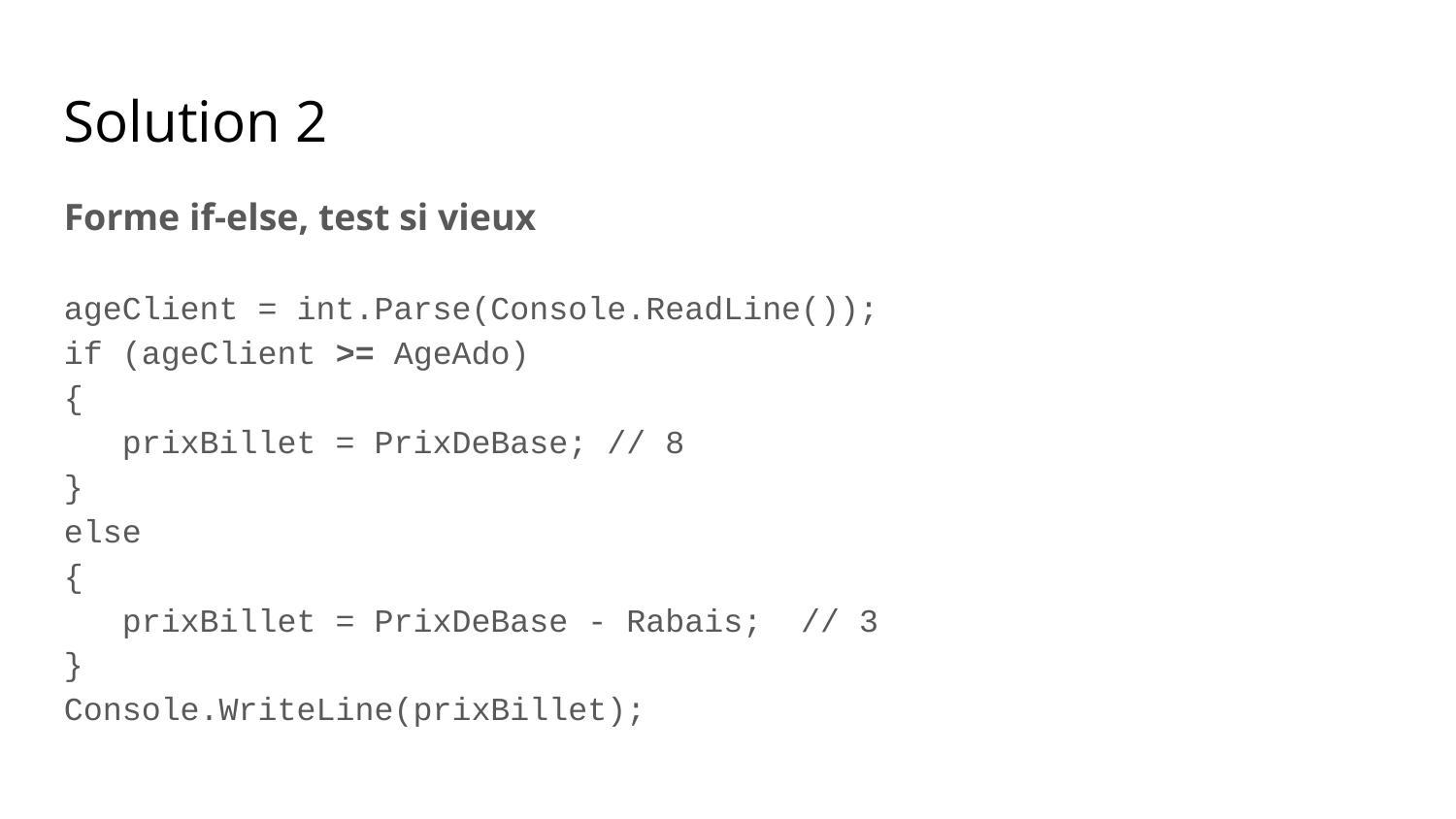

Solution 2
Forme if-else, test si vieux

ageClient = int.Parse(Console.ReadLine());
if (ageClient >= AgeAdo)
{
   prixBillet = PrixDeBase; // 8
}
else
{
   prixBillet = PrixDeBase - Rabais;  // 3
}
Console.WriteLine(prixBillet);